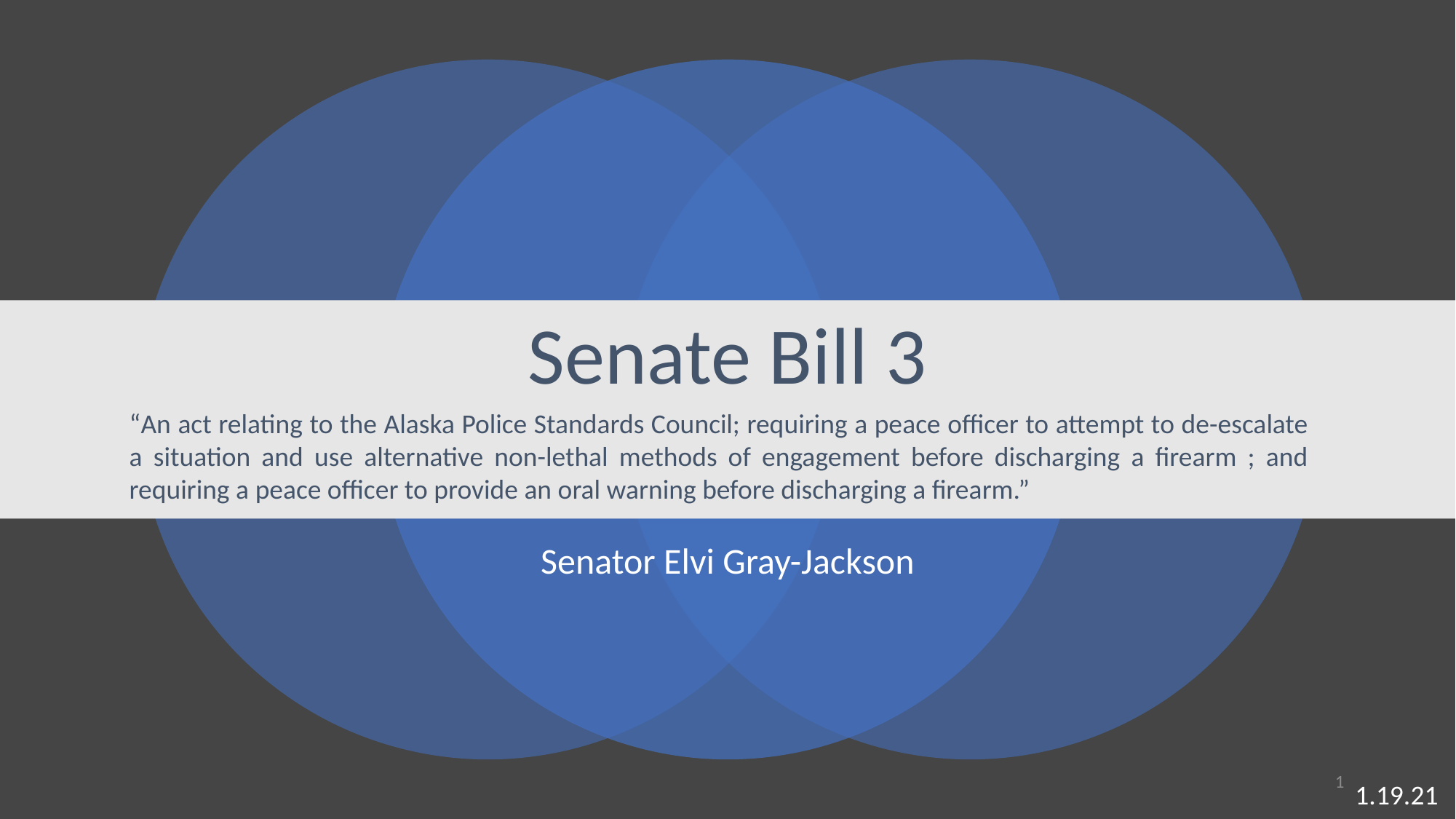

# Senate Bill 3
“An act relating to the Alaska Police Standards Council; requiring a peace officer to attempt to de-escalate a situation and use alternative non-lethal methods of engagement before discharging a firearm ; and requiring a peace officer to provide an oral warning before discharging a firearm.”
Senator Elvi Gray-Jackson
1
1.19.21